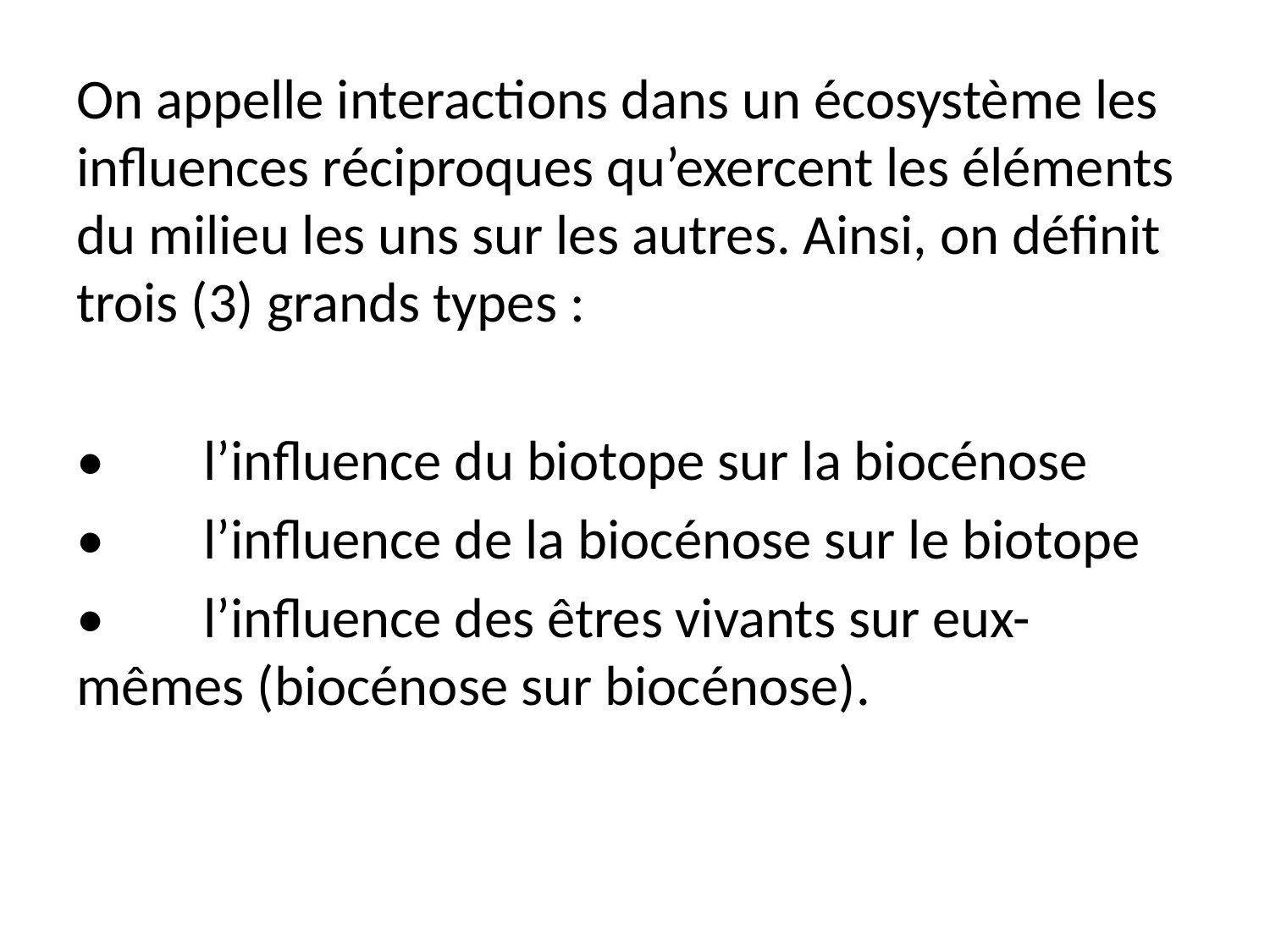

On appelle interactions dans un écosystème les influences réciproques qu’exercent les éléments du milieu les uns sur les autres. Ainsi, on définit trois (3) grands types :

•	l’influence du biotope sur la biocénose
•	l’influence de la biocénose sur le biotope
•	l’influence des êtres vivants sur eux-mêmes (biocénose sur biocénose).